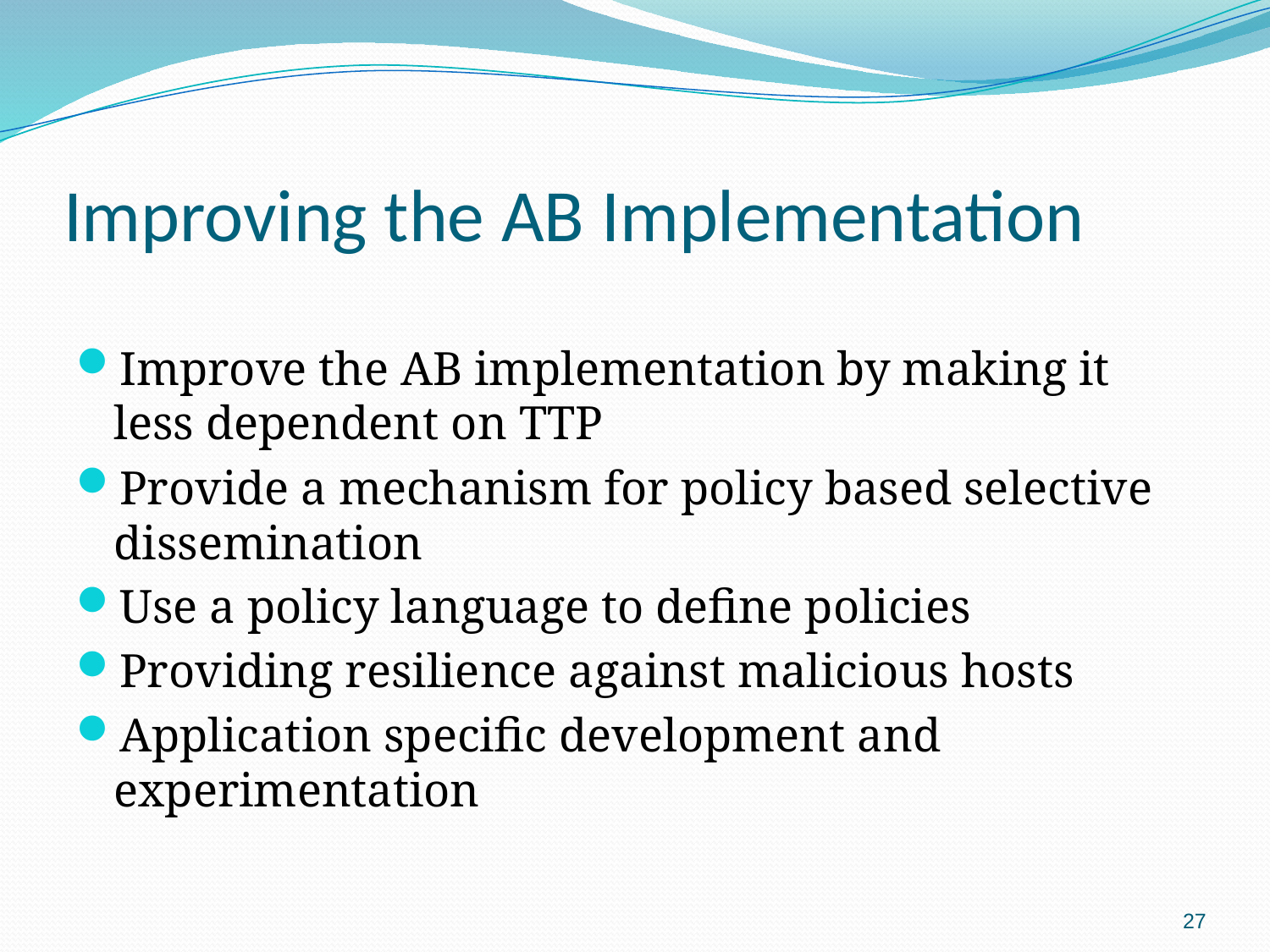

# Improving the AB Implementation

Improve the AB implementation by making it less dependent on TTP
Provide a mechanism for policy based selective dissemination
Use a policy language to define policies
Providing resilience against malicious hosts
Application specific development and experimentation

27